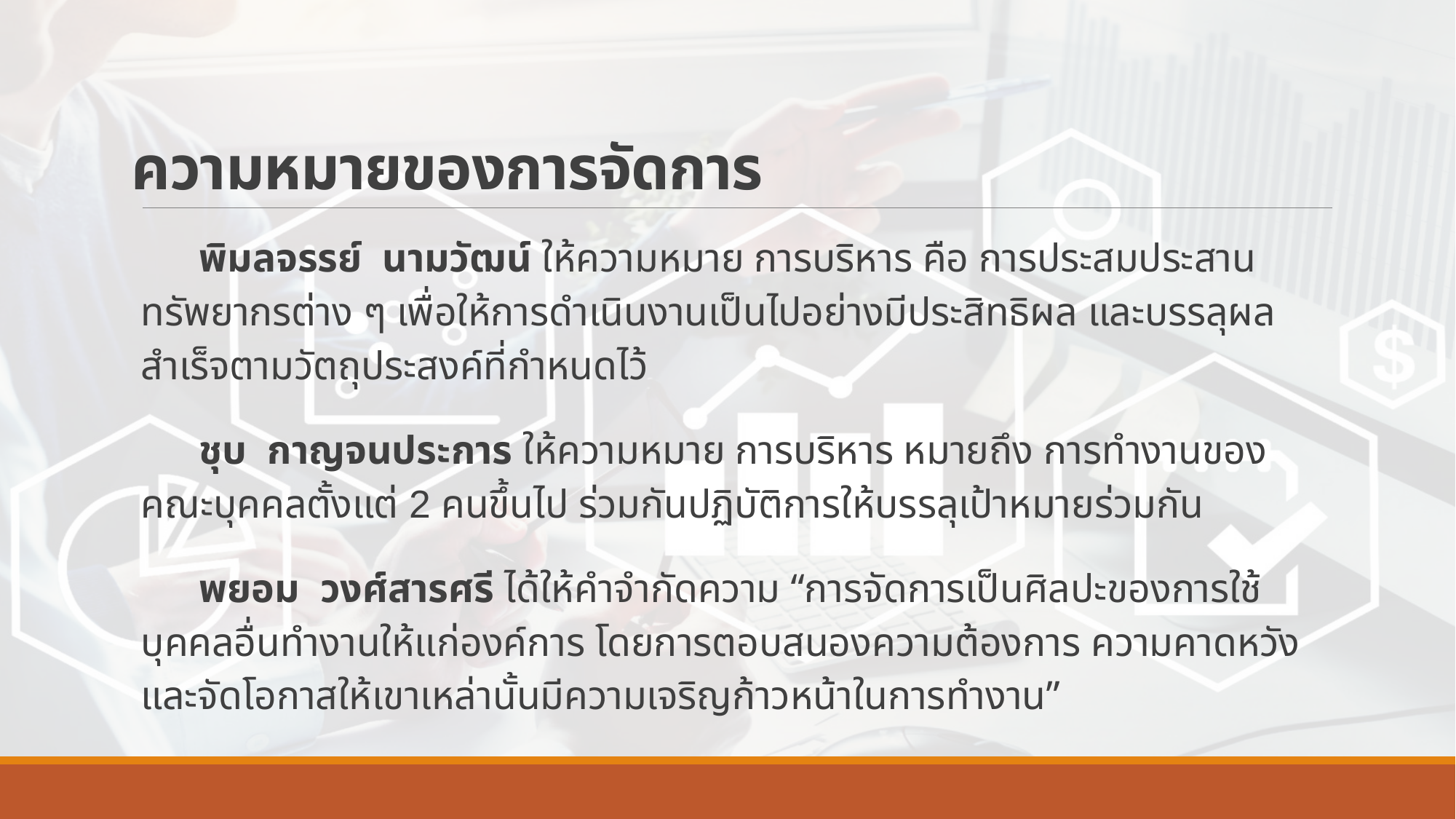

# ความหมายของการจัดการ
พิมลจรรย์  นามวัฒน์ ให้ความหมาย การบริหาร คือ การประสมประสานทรัพยากรต่าง ๆ เพื่อให้การดำเนินงานเป็นไปอย่างมีประสิทธิผล และบรรลุผลสำเร็จตามวัตถุประสงค์ที่กำหนดไว้
ชุบ  กาญจนประการ ให้ความหมาย การบริหาร หมายถึง การทำงานของคณะบุคคลตั้งแต่ 2 คนขึ้นไป ร่วมกันปฏิบัติการให้บรรลุเป้าหมายร่วมกัน
พยอม  วงศ์สารศรี ได้ให้คำจำกัดความ “การจัดการเป็นศิลปะของการใช้บุคคลอื่นทำงานให้แก่องค์การ โดยการตอบสนองความต้องการ ความคาดหวัง และจัดโอกาสให้เขาเหล่านั้นมีความเจริญก้าวหน้าในการทำงาน”